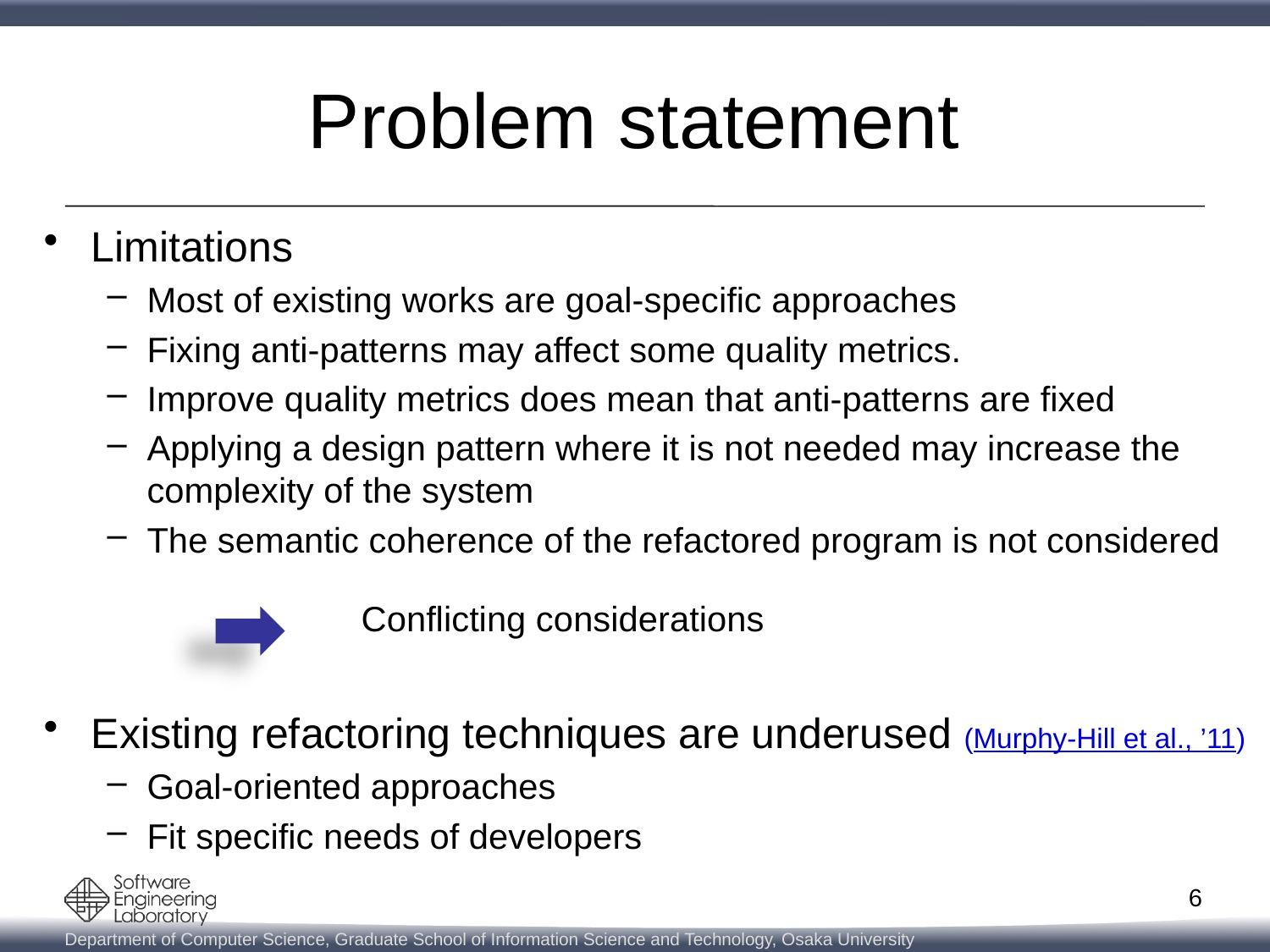

# Problem statement
Limitations
Most of existing works are goal-specific approaches
Fixing anti-patterns may affect some quality metrics.
Improve quality metrics does mean that anti-patterns are fixed
Applying a design pattern where it is not needed may increase the complexity of the system
The semantic coherence of the refactored program is not considered

		Conflicting considerations

Existing refactoring techniques are underused (Murphy-Hill et al., ’11)
Goal-oriented approaches
Fit specific needs of developers

6